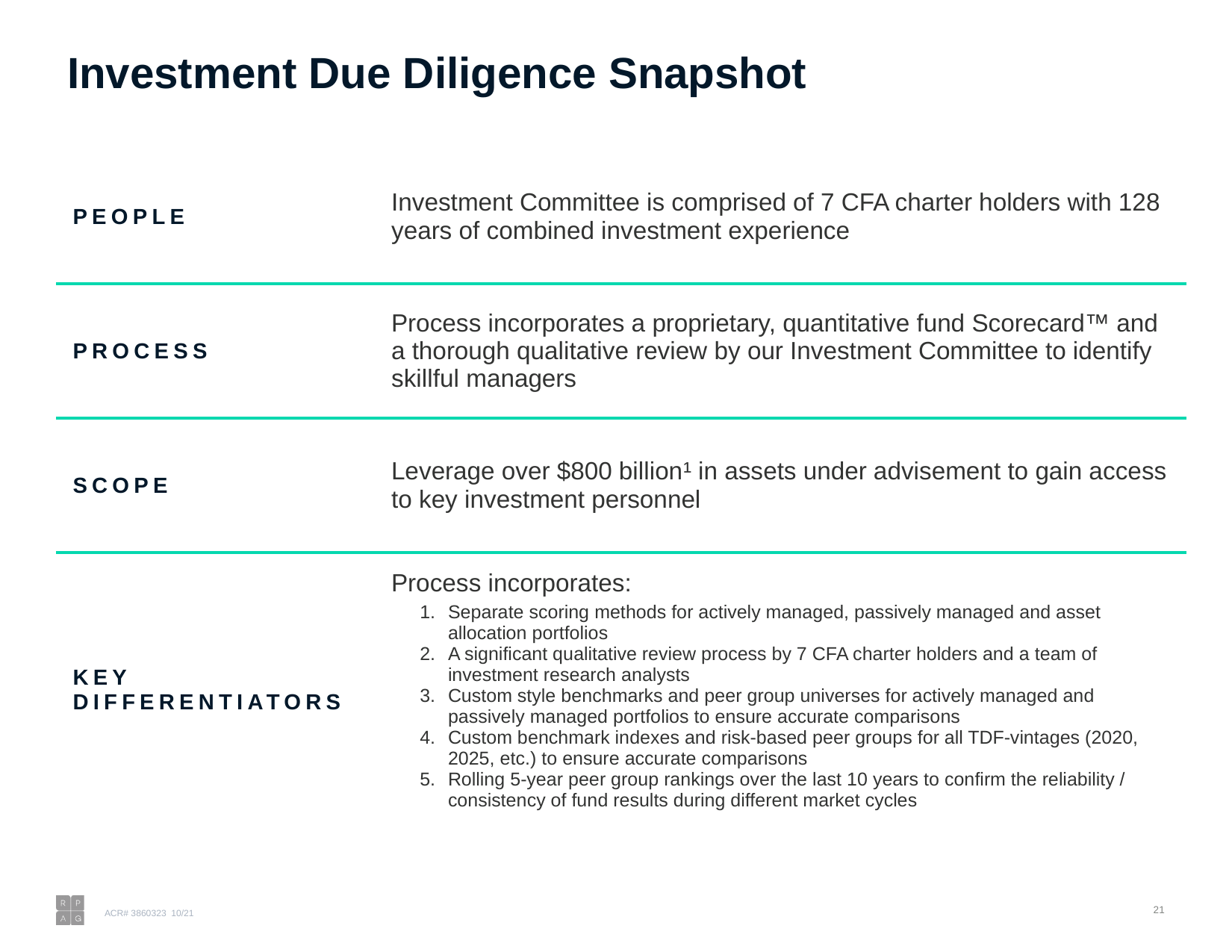

# Investment Due Diligence Snapshot
| PEOPLE | Investment Committee is comprised of 7 CFA charter holders with 128 years of combined investment experience |
| --- | --- |
| PROCESS | Process incorporates a proprietary, quantitative fund Scorecard™ and a thorough qualitative review by our Investment Committee to identify skillful managers |
| SCOPE | Leverage over $800 billion¹ in assets under advisement to gain access to key investment personnel |
| KEY DIFFERENTIATORS | Process incorporates: Separate scoring methods for actively managed, passively managed and asset allocation portfolios A significant qualitative review process by 7 CFA charter holders and a team of investment research analysts Custom style benchmarks and peer group universes for actively managed and passively managed portfolios to ensure accurate comparisons Custom benchmark indexes and risk-based peer groups for all TDF-vintages (2020, 2025, etc.) to ensure accurate comparisons Rolling 5-year peer group rankings over the last 10 years to confirm the reliability / consistency of fund results during different market cycles |
21
ACR# 3860323  10/21